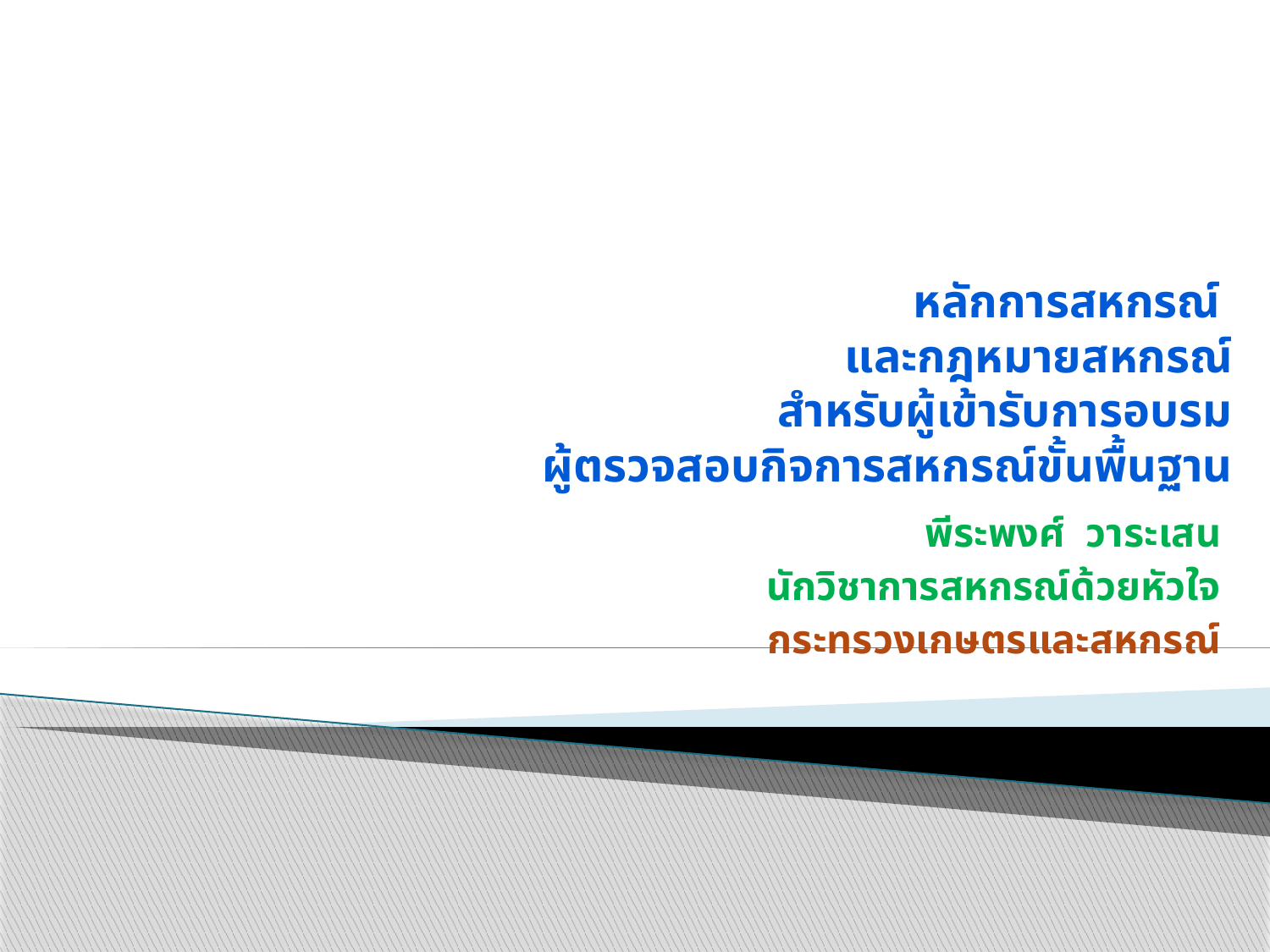

# หลักการสหกรณ์ และกฎหมายสหกรณ์ สำหรับผู้เข้ารับการอบรม ผู้ตรวจสอบกิจการสหกรณ์ขั้นพื้นฐาน
พีระพงศ์  วาระเสน
นักวิชาการสหกรณ์ด้วยหัวใจ
กระทรวงเกษตรและสหกรณ์